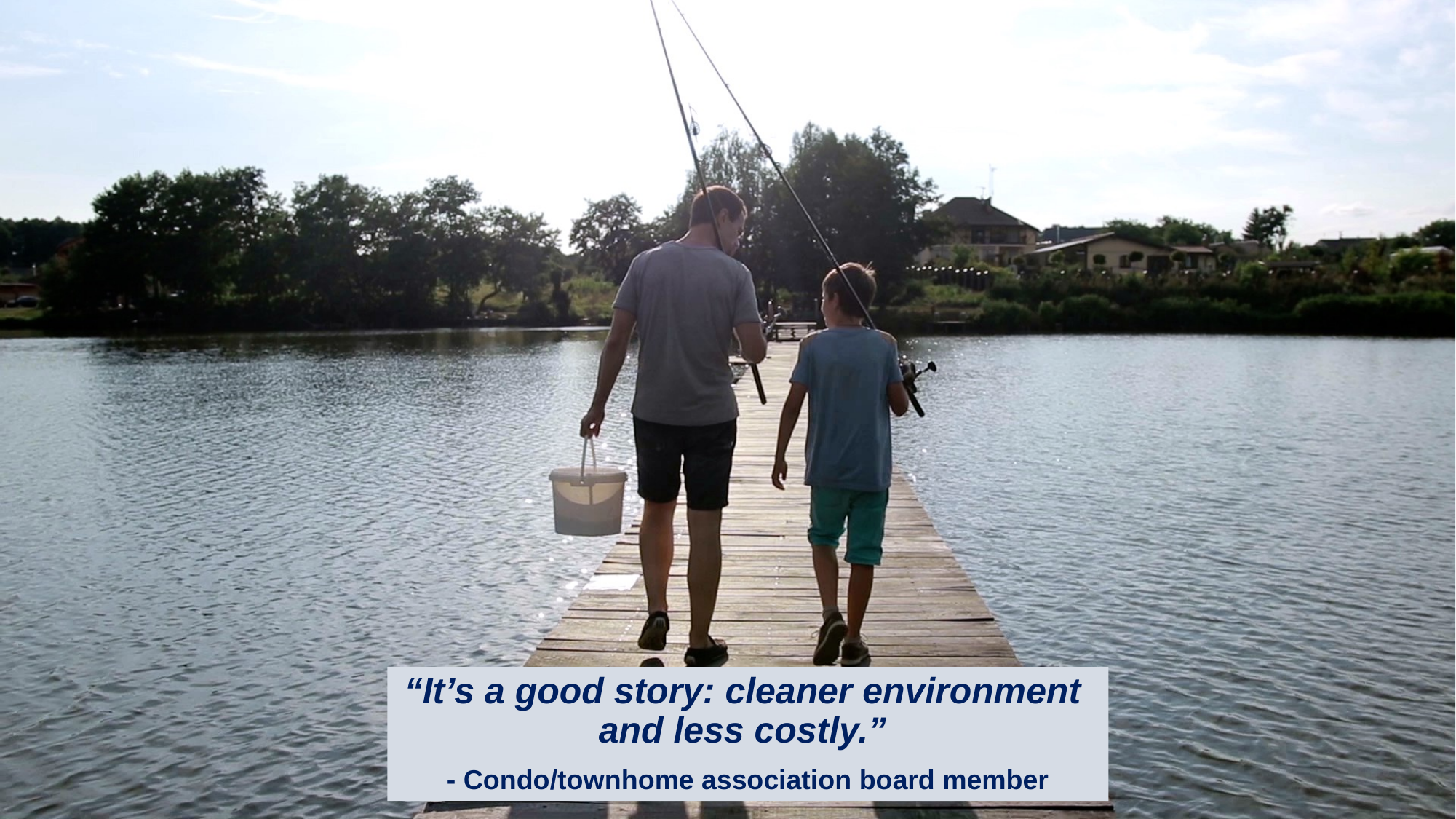

“It’s a good story: cleaner environment
and less costly.”
- Condo/townhome association board member